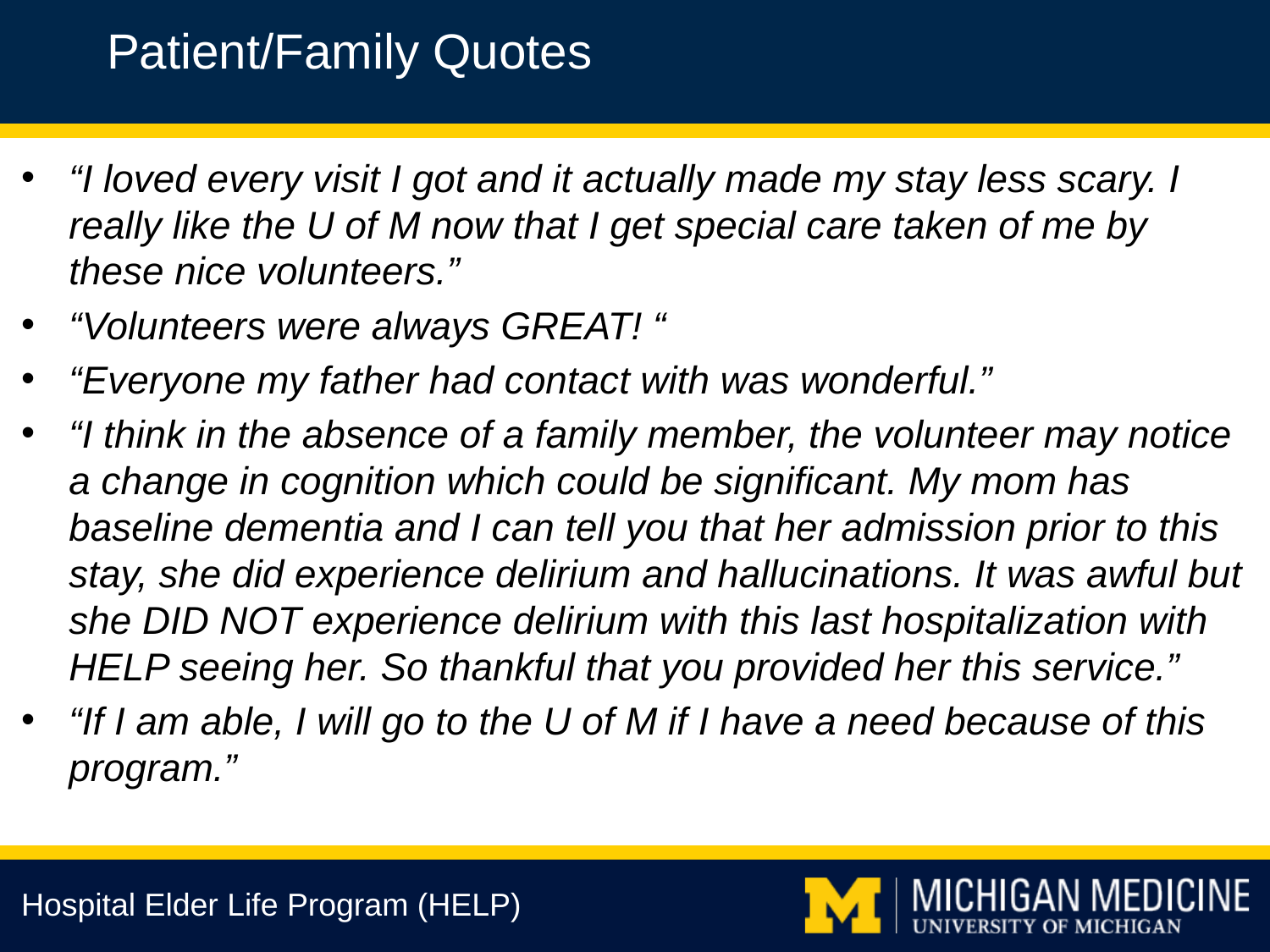

Patient/Family Quotes
“I loved every visit I got and it actually made my stay less scary. I really like the U of M now that I get special care taken of me by these nice volunteers.”
“Volunteers were always GREAT! “
“Everyone my father had contact with was wonderful.”
“I think in the absence of a family member, the volunteer may notice a change in cognition which could be significant. My mom has baseline dementia and I can tell you that her admission prior to this stay, she did experience delirium and hallucinations. It was awful but she DID NOT experience delirium with this last hospitalization with HELP seeing her. So thankful that you provided her this service.”
“If I am able, I will go to the U of M if I have a need because of this program.”

Hospital Elder Life Program (HELP)